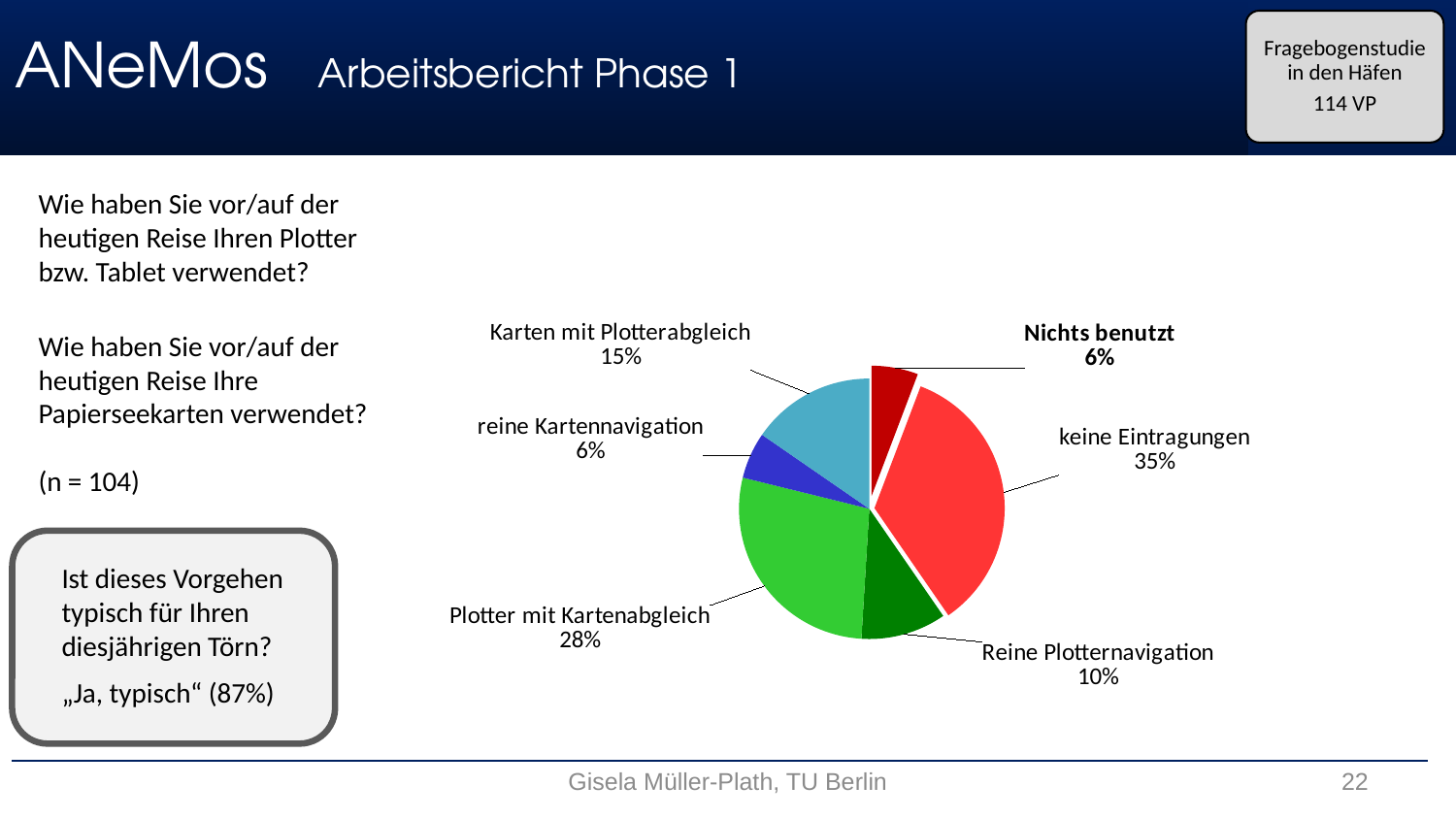

Fragebogenstudie in den Häfen
114 VP
ANeMos	   Arbeitsbericht Phase 1

### Chart

| Category |  |
|---|---|
| weder Plotter noch Karten benutzt | 0.057692307692307696 |
| Plotter / Karten nur betrachtet, keine Eintragungen | 0.34615384615384615 |
| ausschließlich Plotternavigation | 0.10576923076923077 |
| Plotternavigation, Kartenabgleich | 0.27884615384615385 |
| ausschließlich Kartennavigation | 0.057692307692307696 |
| Kartennavigation, Plotterabgleich | 0.15384615384615385 |
Wie haben Sie vor/auf der heutigen Reise Ihren Plotter bzw. Tablet verwendet?
Wie haben Sie vor/auf der heutigen Reise Ihre Papierseekarten verwendet?

(n = 104)

Ist dieses Vorgehen typisch für Ihren diesjährigen Törn?
„Ja, typisch“ (87%)
Gisela Müller-Plath, TU Berlin
22